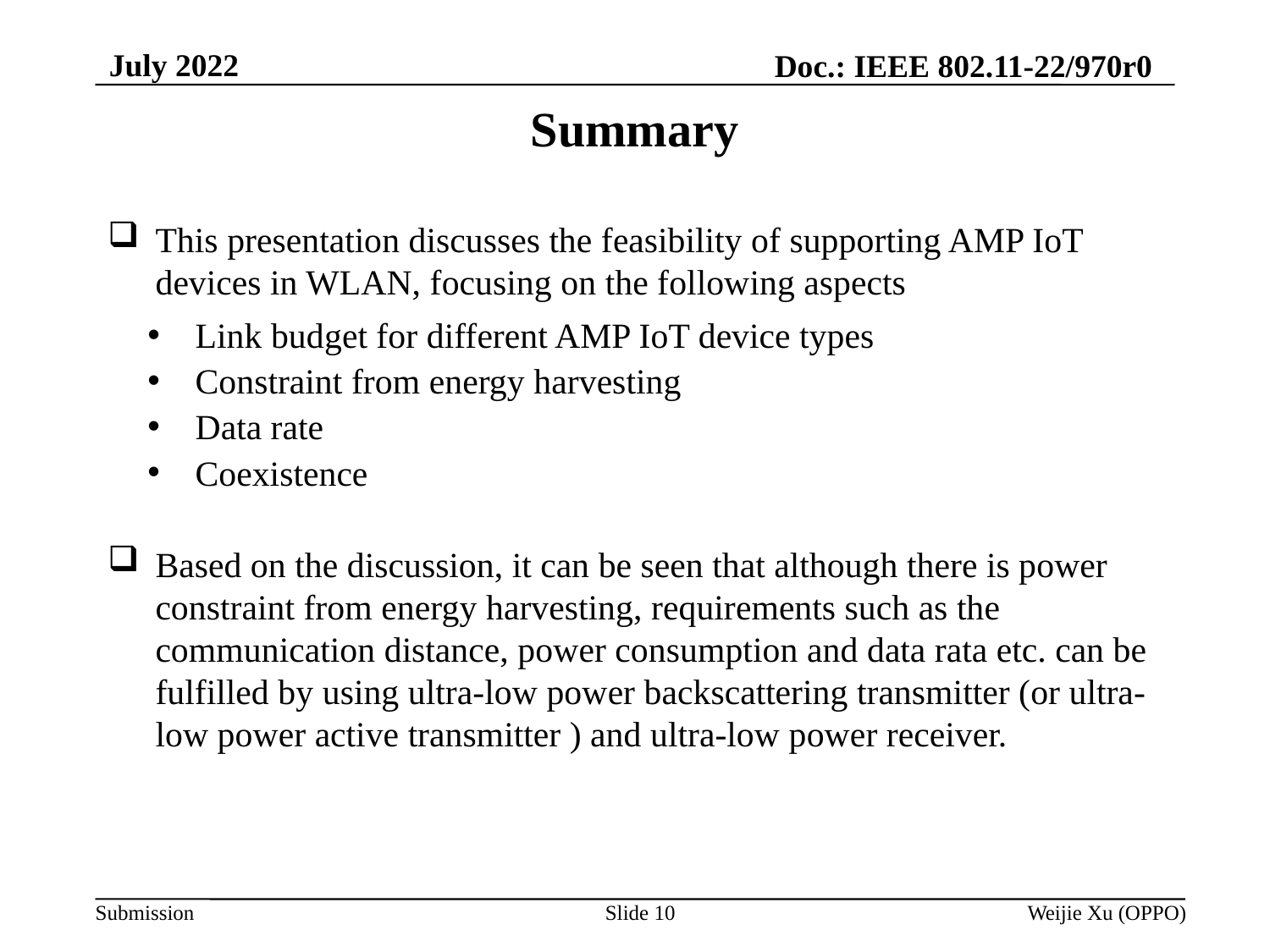

July 2022
Doc.: IEEE 802.11-22/970r0
# Summary
This presentation discusses the feasibility of supporting AMP IoT devices in WLAN, focusing on the following aspects
Link budget for different AMP IoT device types
Constraint from energy harvesting
Data rate
Coexistence

Based on the discussion, it can be seen that although there is power constraint from energy harvesting, requirements such as the communication distance, power consumption and data rata etc. can be fulfilled by using ultra-low power backscattering transmitter (or ultra-low power active transmitter ) and ultra-low power receiver.
Slide 10
Weijie Xu (OPPO)